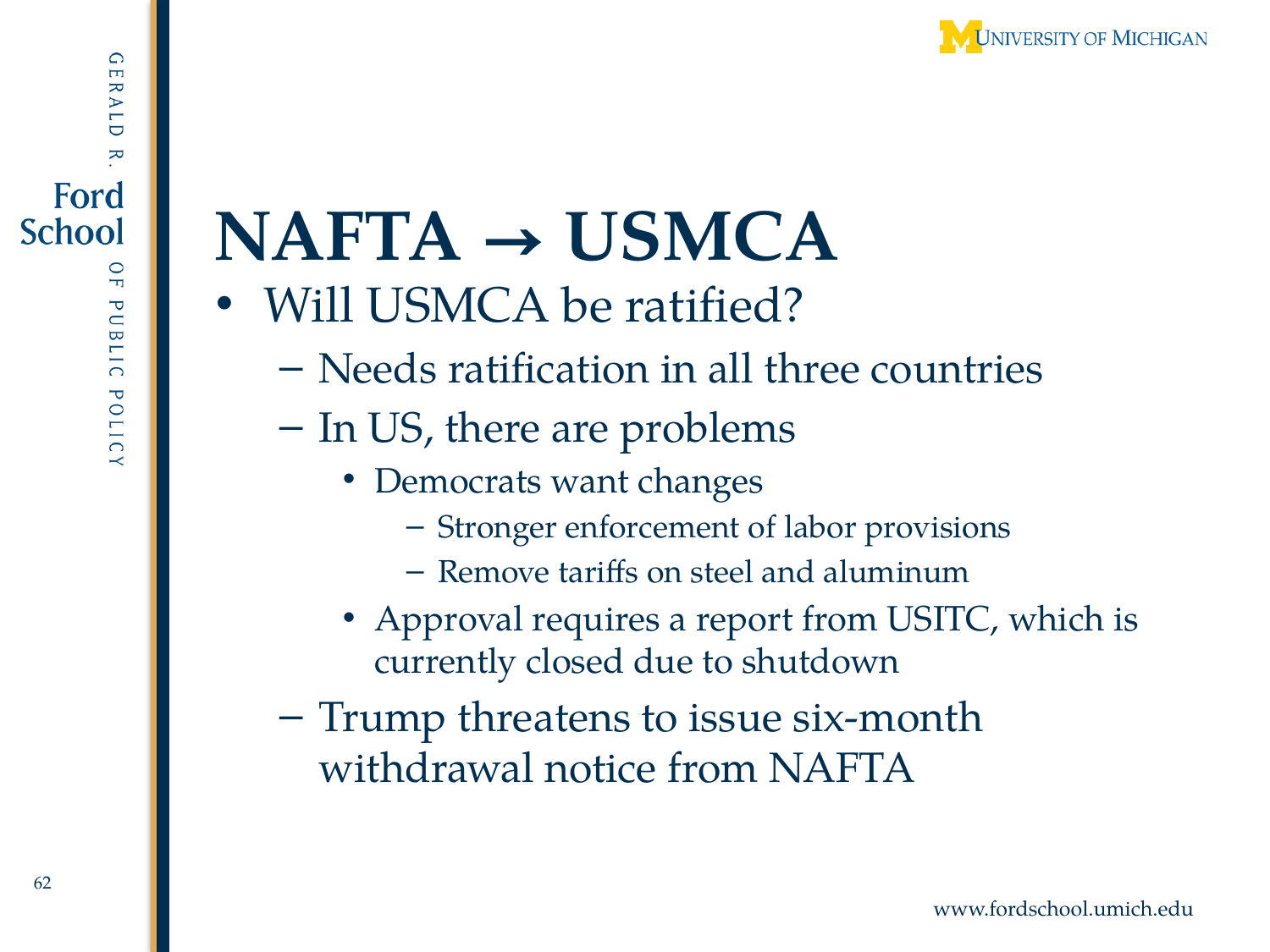

62
# NAFTA → USMCA
Will USMCA be ratified?
Needs ratification in all three countries
In US, there are problems
Democrats want changes
Stronger enforcement of labor provisions
Remove tariffs on steel and aluminum
Approval requires a report from USITC, which is currently closed due to shutdown
Trump threatens to issue six-month withdrawal notice from NAFTA